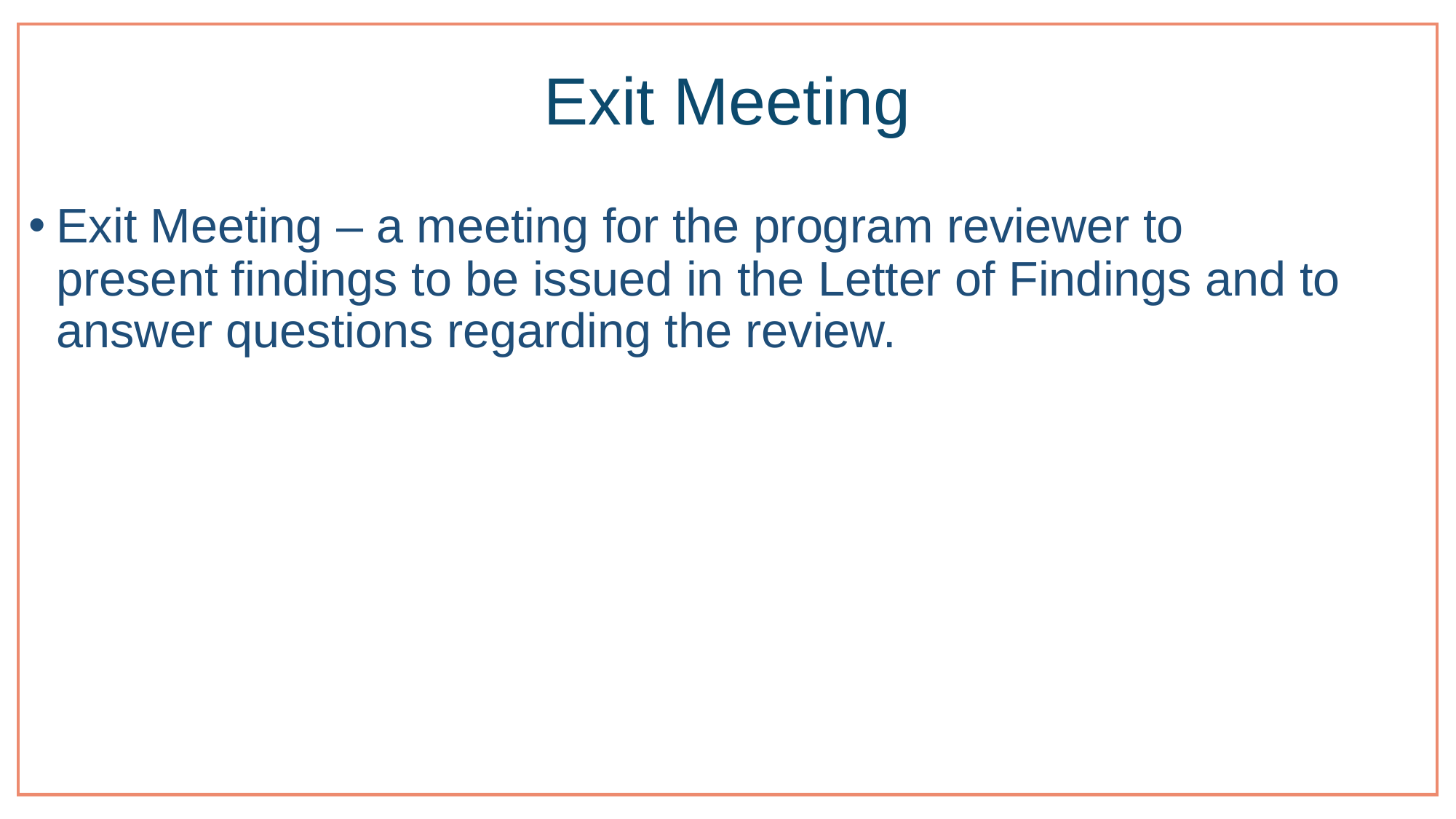

# Exit Meeting
Exit Meeting – a meeting for the program reviewer to present findings to be issued in the Letter of Findings and to answer questions regarding the review.